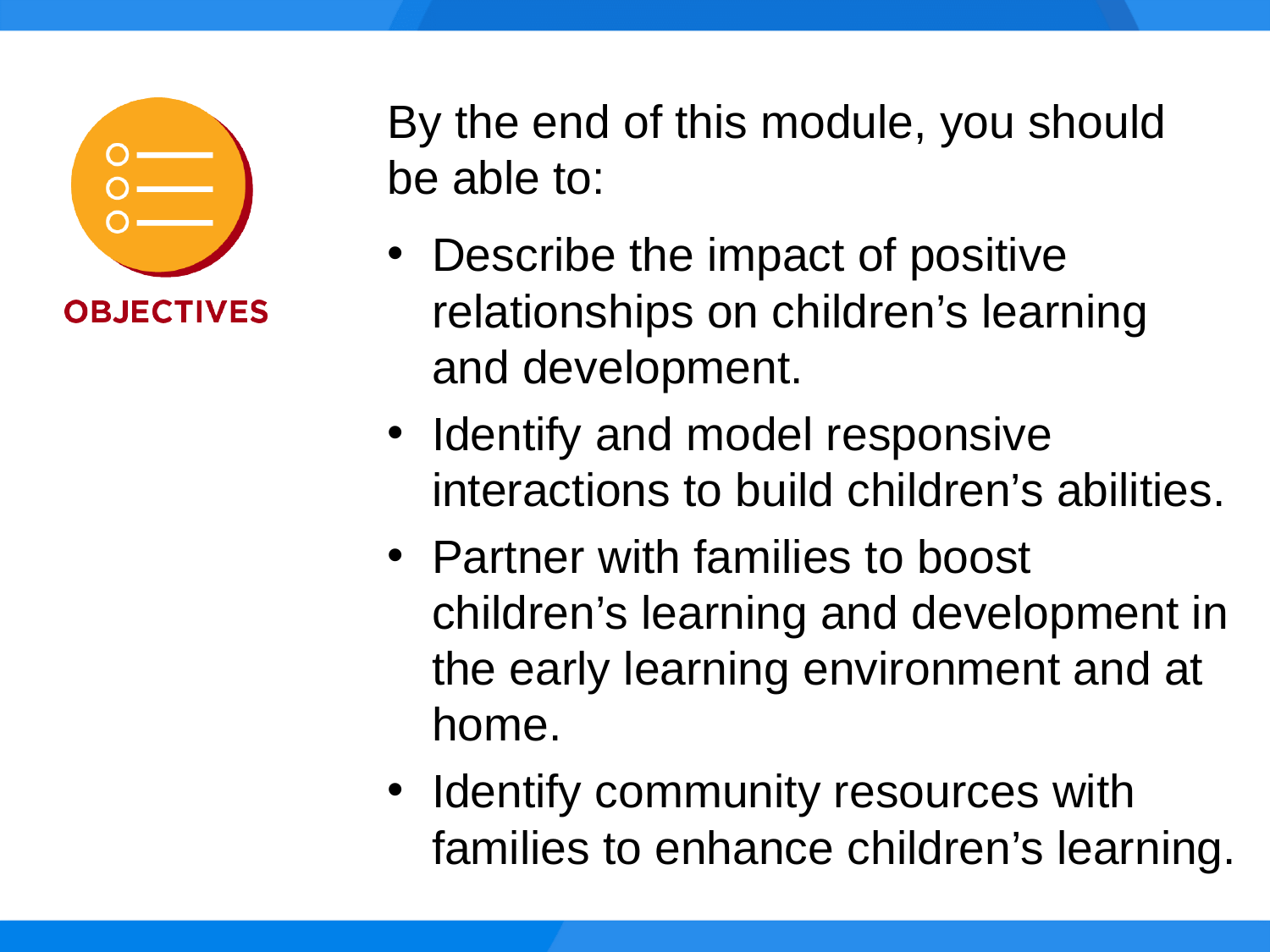

By the end of this module, you should
be able to:
Describe the impact of positive relationships on children’s learning and development.
Identify and model responsive interactions to build children’s abilities.
Partner with families to boost children’s learning and development in the early learning environment and at home.
Identify community resources with families to enhance children’s learning.